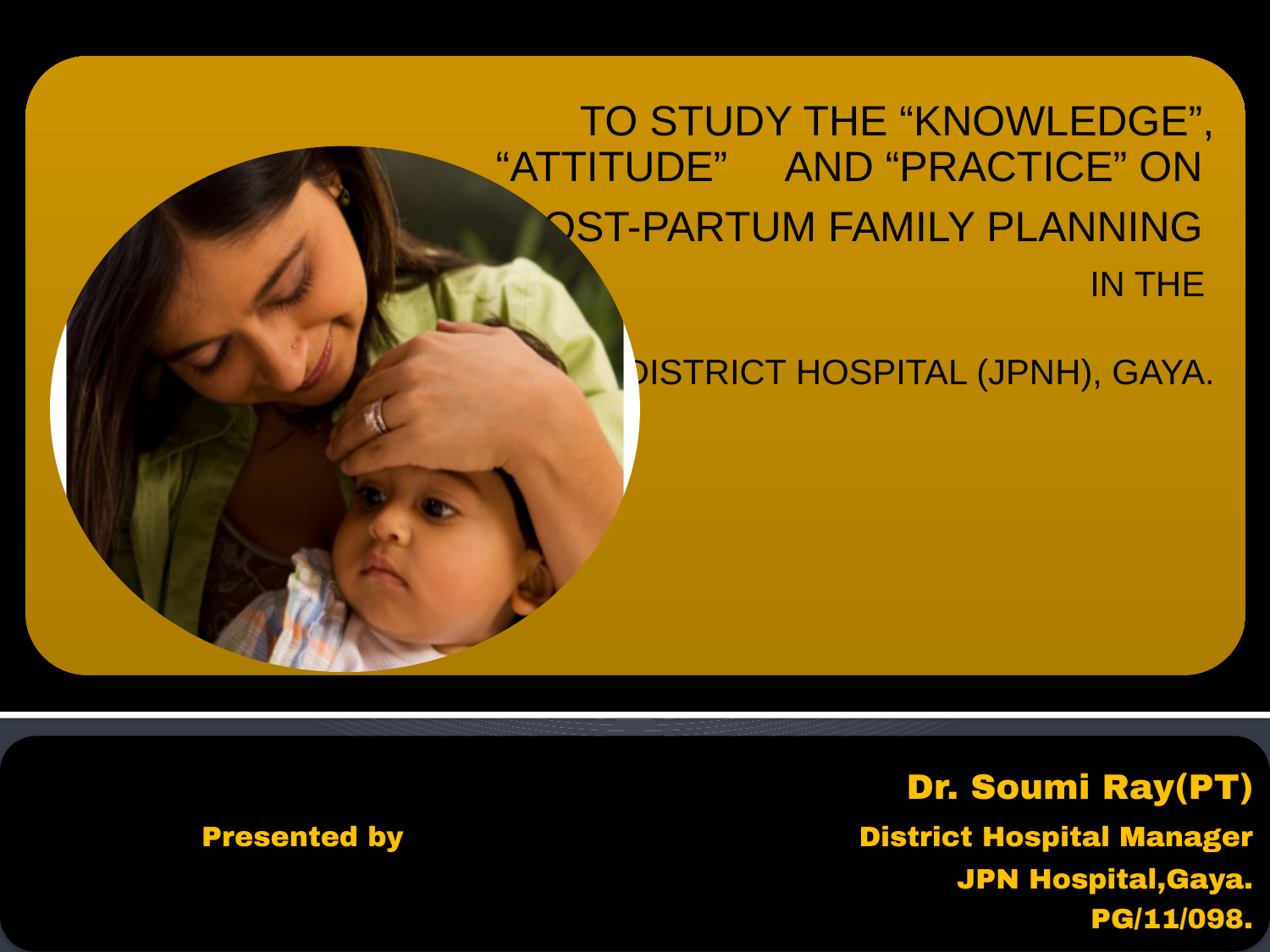

TO STUDY THE “KNOWLEDGE”, “ATTITUDE”     AND “PRACTICE” ON
POST-PARTUM FAMILY PLANNING
IN THE
DISTRICT HOSPITAL (JPNH), GAYA.

Dr. Soumi Ray(PT)
Presented by                                           District Hospital Manager
JPN Hospital,Gaya.
PG/11/098.